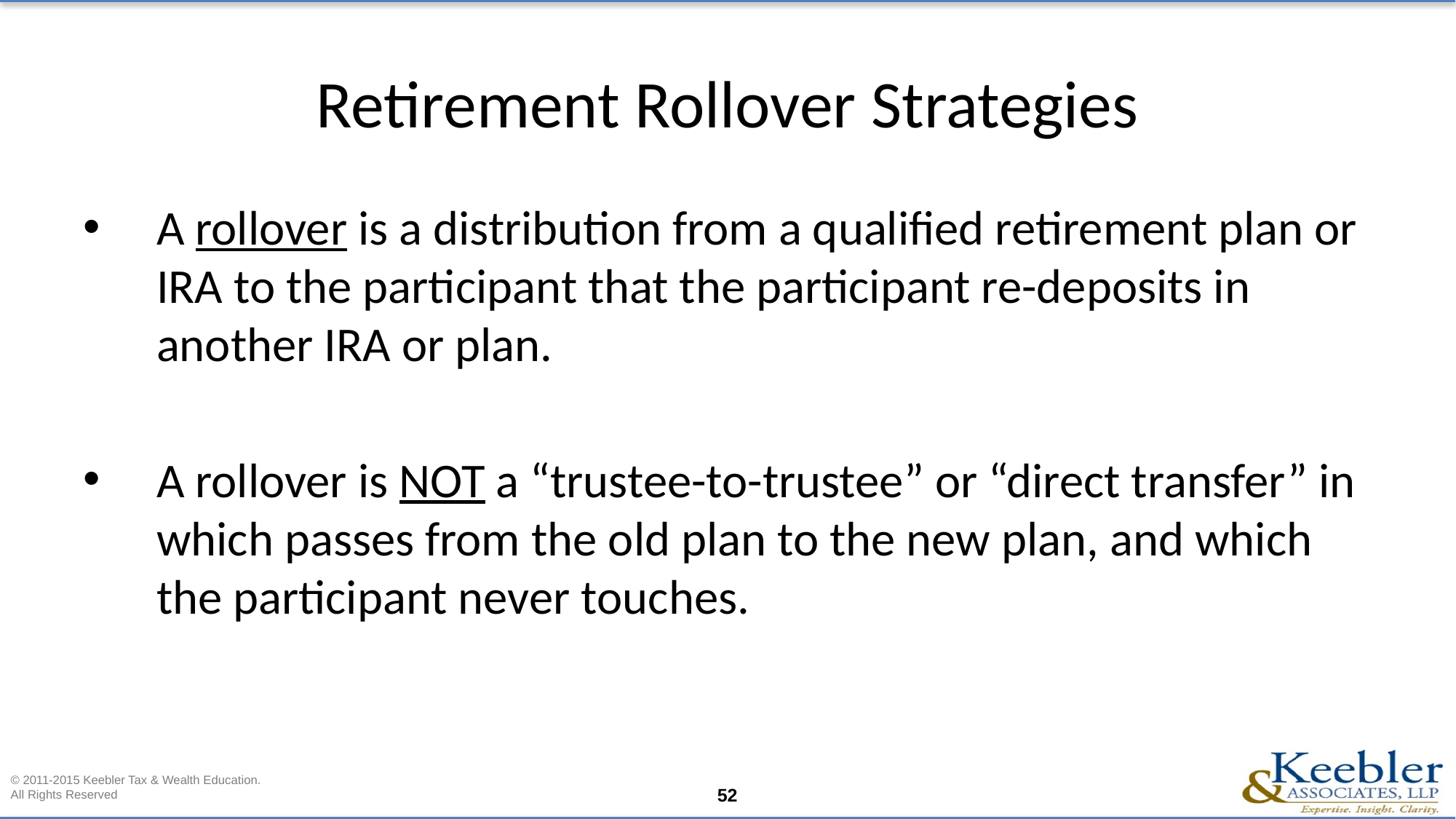

# Retirement Rollover Strategies
A rollover is a distribution from a qualified retirement plan or IRA to the participant that the participant re-deposits in another IRA or plan.

A rollover is NOT a “trustee-to-trustee” or “direct transfer” in which passes from the old plan to the new plan, and which the participant never touches.